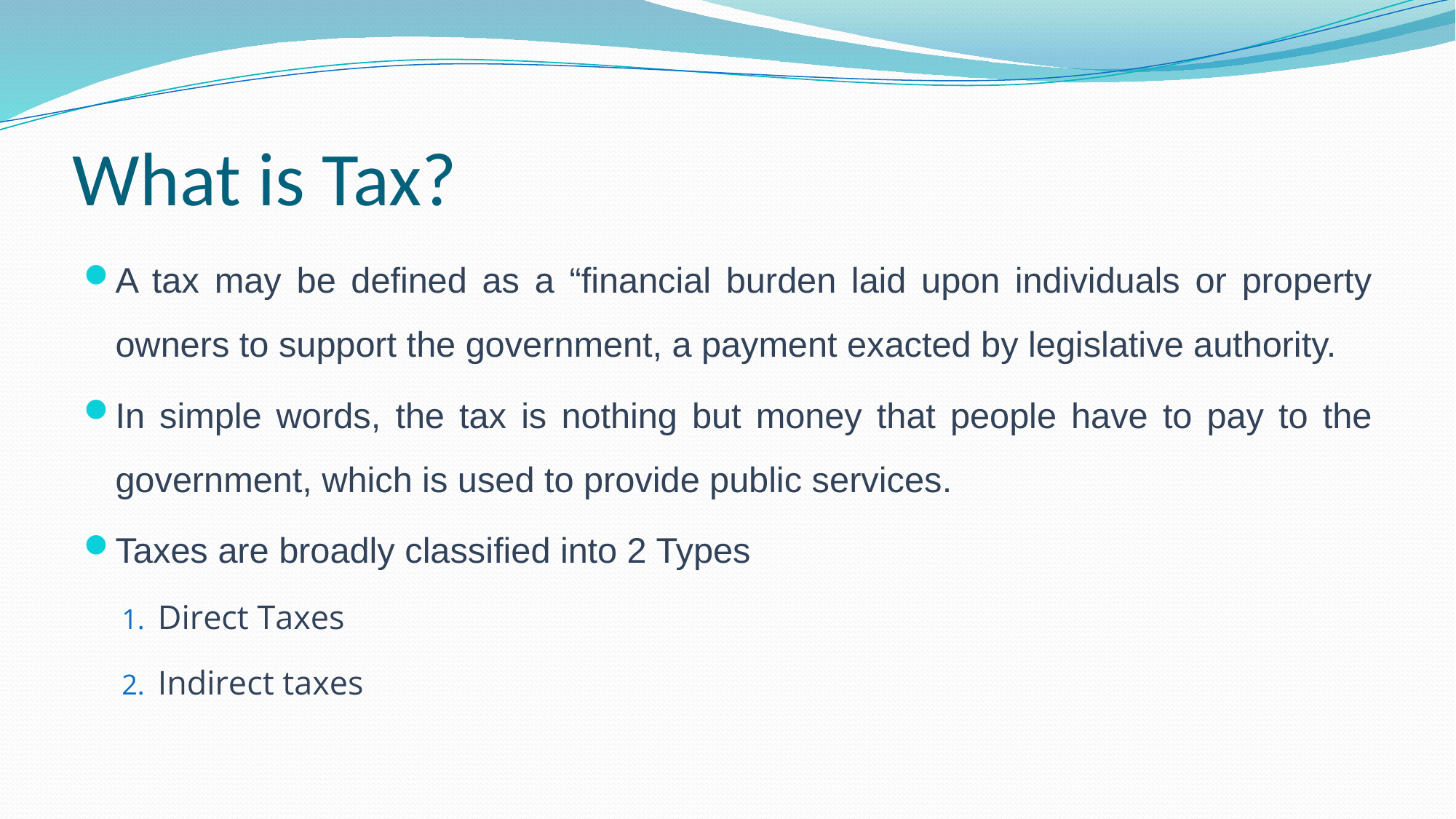

# What is Tax?
A tax may be defined as a “financial burden laid upon individuals or property owners to support the government, a payment exacted by legislative authority.
In simple words, the tax is nothing but money that people have to pay to the government, which is used to provide public services.
Taxes are broadly classified into 2 Types
Direct Taxes
Indirect taxes